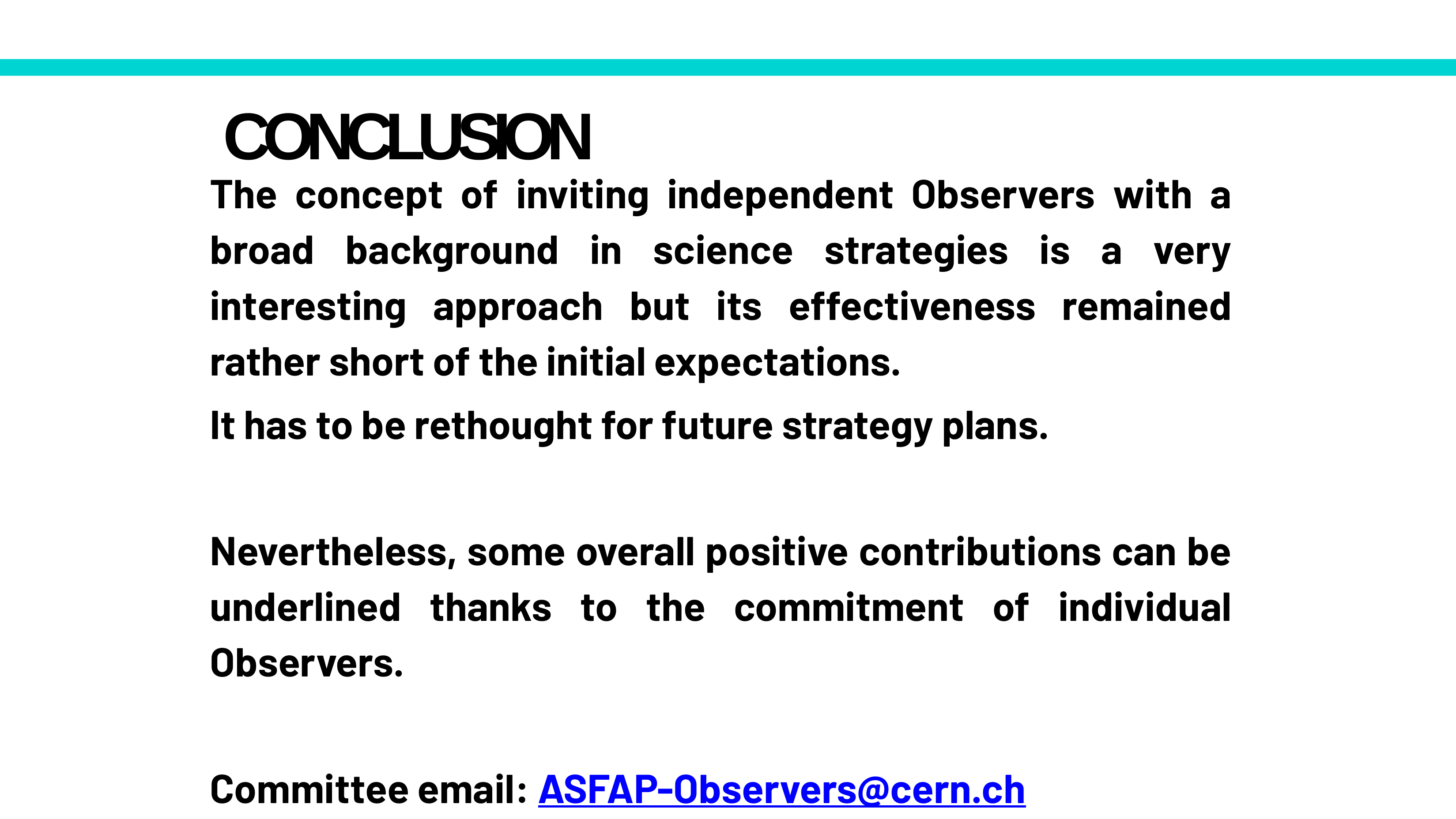

CONCLUSION
The concept of inviting independent Observers with a broad background in science strategies is a very interesting approach but its effectiveness remained rather short of the initial expectations.
It has to be rethought for future strategy plans.

Nevertheless, some overall positive contributions can be underlined thanks to the commitment of individual Observers.

Committee email: ASFAP-Observers@cern.ch